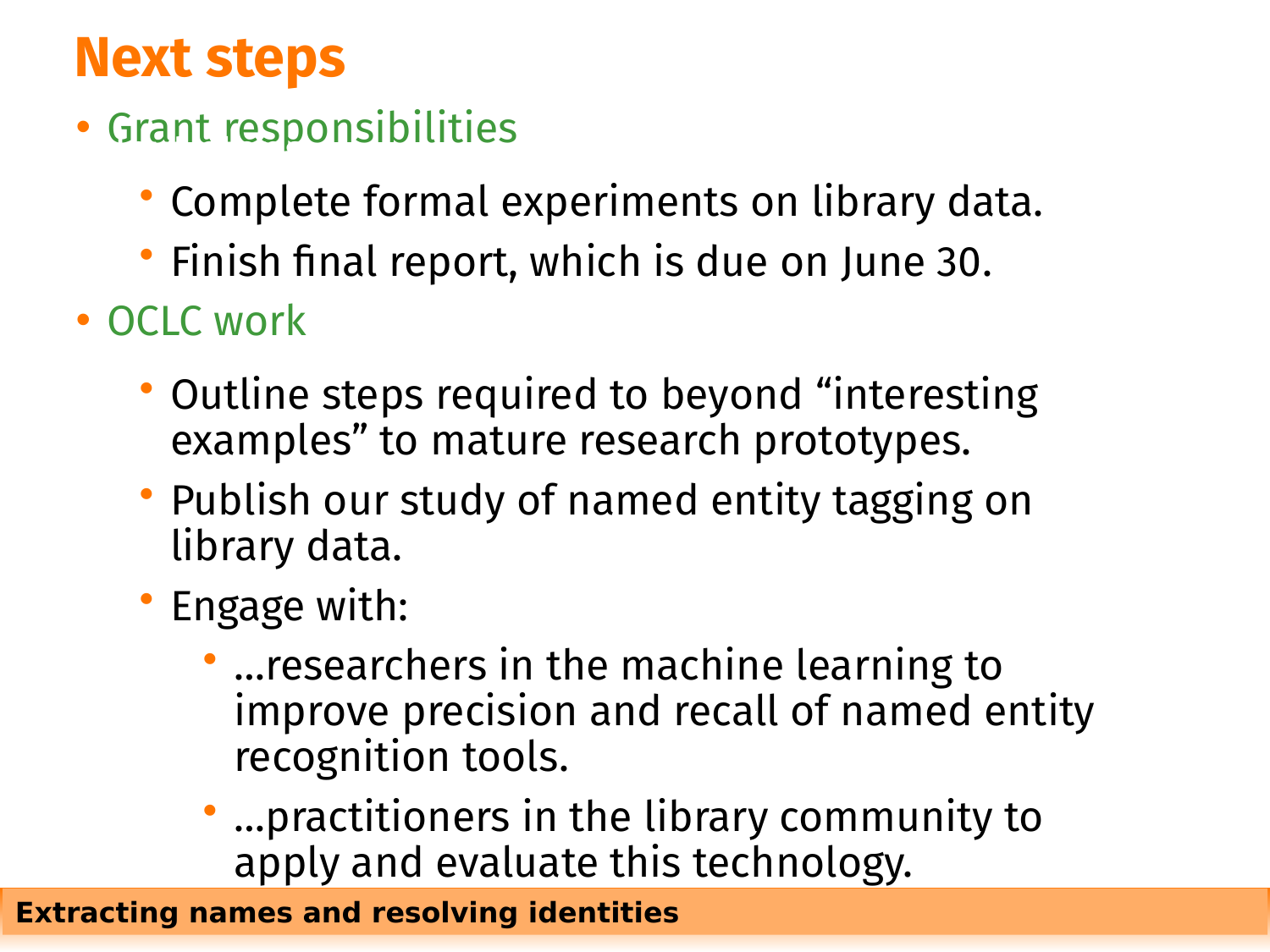

# Next steps

Next steps
Grant responsibilities
Complete formal experiments on library data.
Finish final report, which is due on June 30.
OCLC work
Outline steps required to beyond “interesting examples” to mature research prototypes.
Publish our study of named entity tagging on library data.
Engage with:
…researchers in the machine learning to improve precision and recall of named entity recognition tools.
…practitioners in the library community to apply and evaluate this technology.
Extracting names and resolving identities